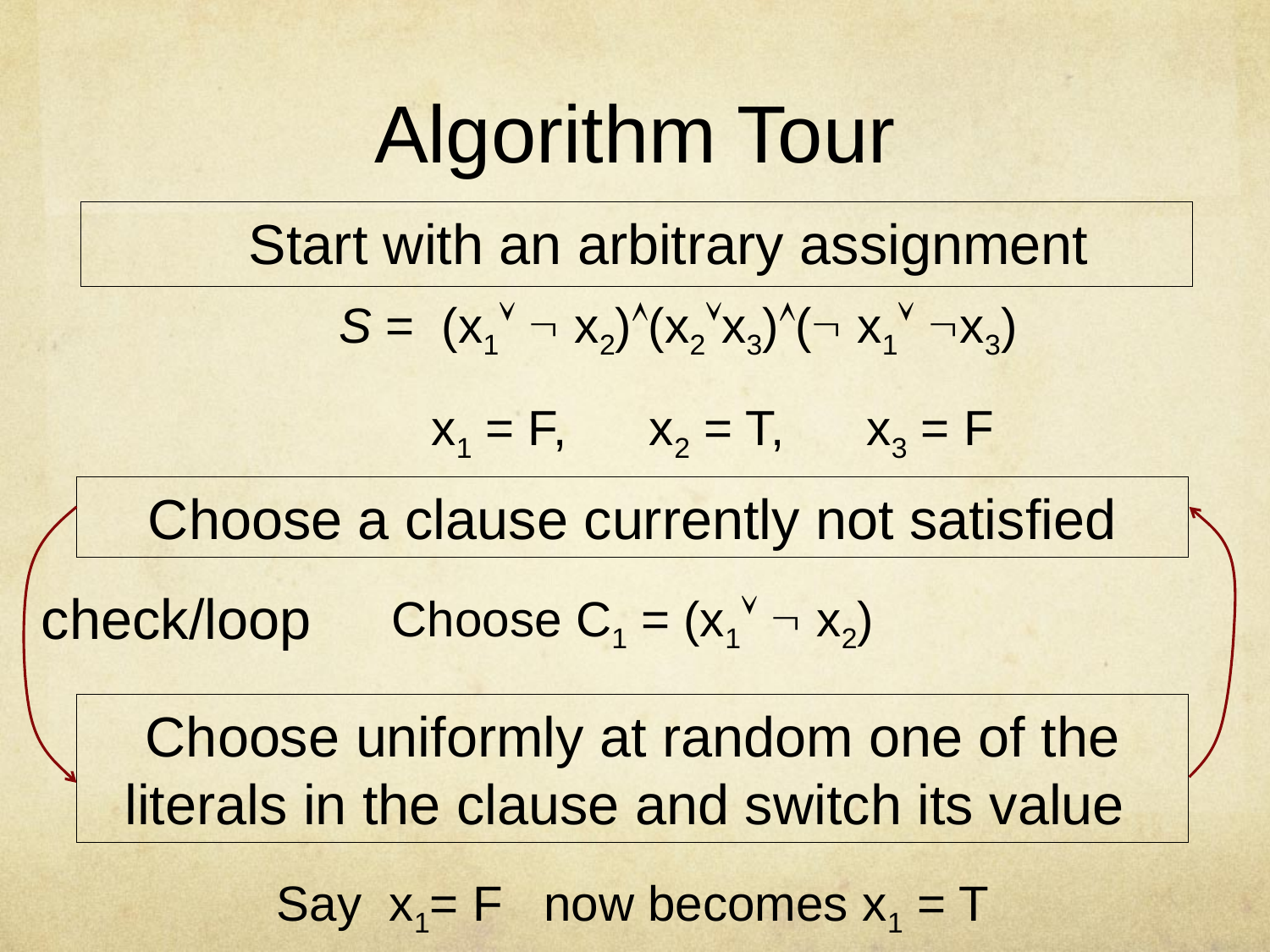

# Algorithm Tour
	Start with an arbitrary assignment
	S =  (x1∨ ¬ x2)∧(x2∨x3)∧(¬ x1∨ ¬x3)
	     x1 = F,      x2 = T,      x3 = F
Choose a clause currently not satisfied

check/loop
Choose C1 = (x1∨ ¬ x2)
Choose uniformly at random one of the literals in the clause and switch its value
Say  x1= F   now becomes x1 = T